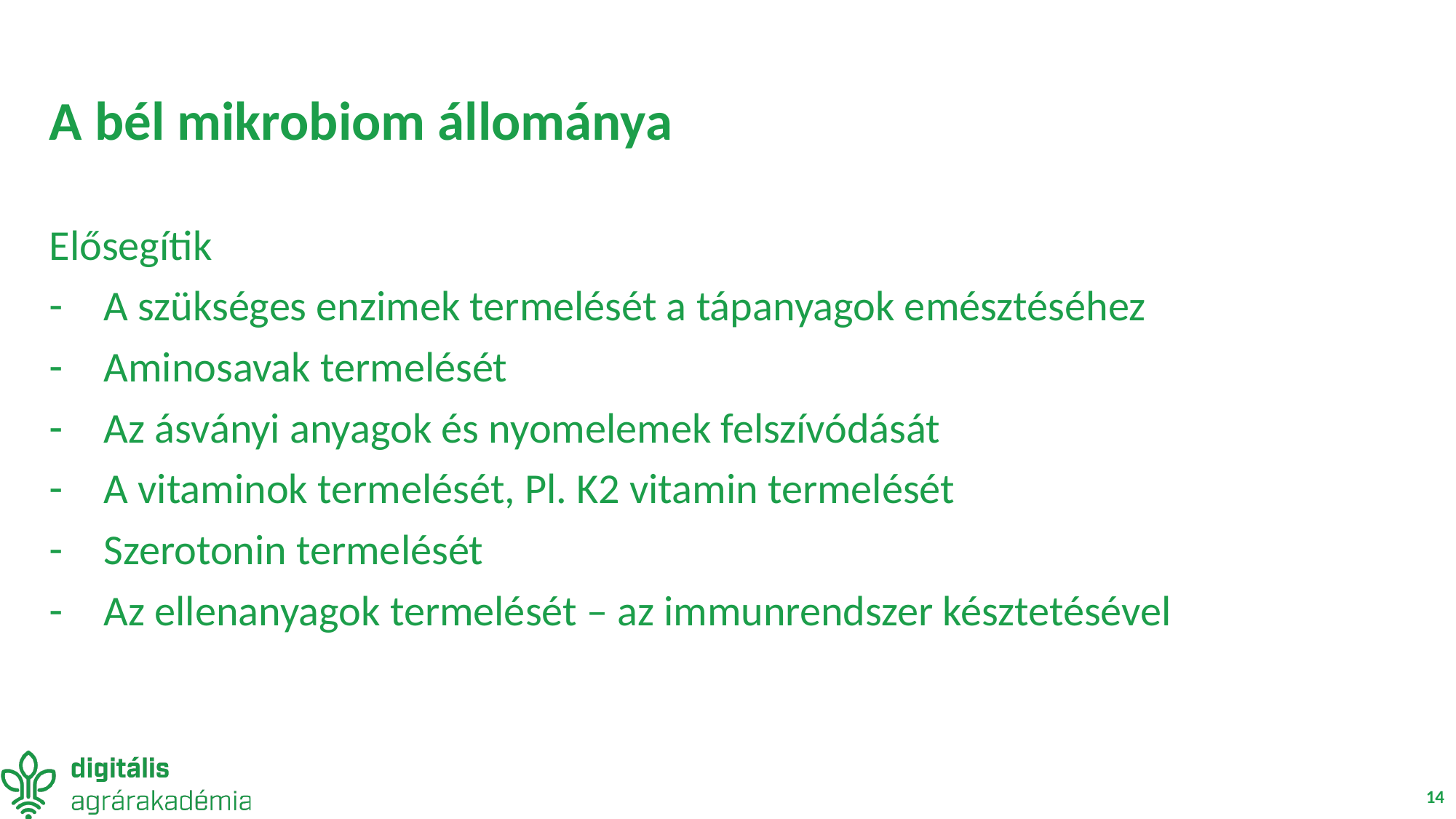

# A bél mikrobiom állománya
Elősegítik
A szükséges enzimek termelését a tápanyagok emésztéséhez
Aminosavak termelését
Az ásványi anyagok és nyomelemek felszívódását
A vitaminok termelését, Pl. K2 vitamin termelését
Szerotonin termelését
Az ellenanyagok termelését – az immunrendszer késztetésével

14